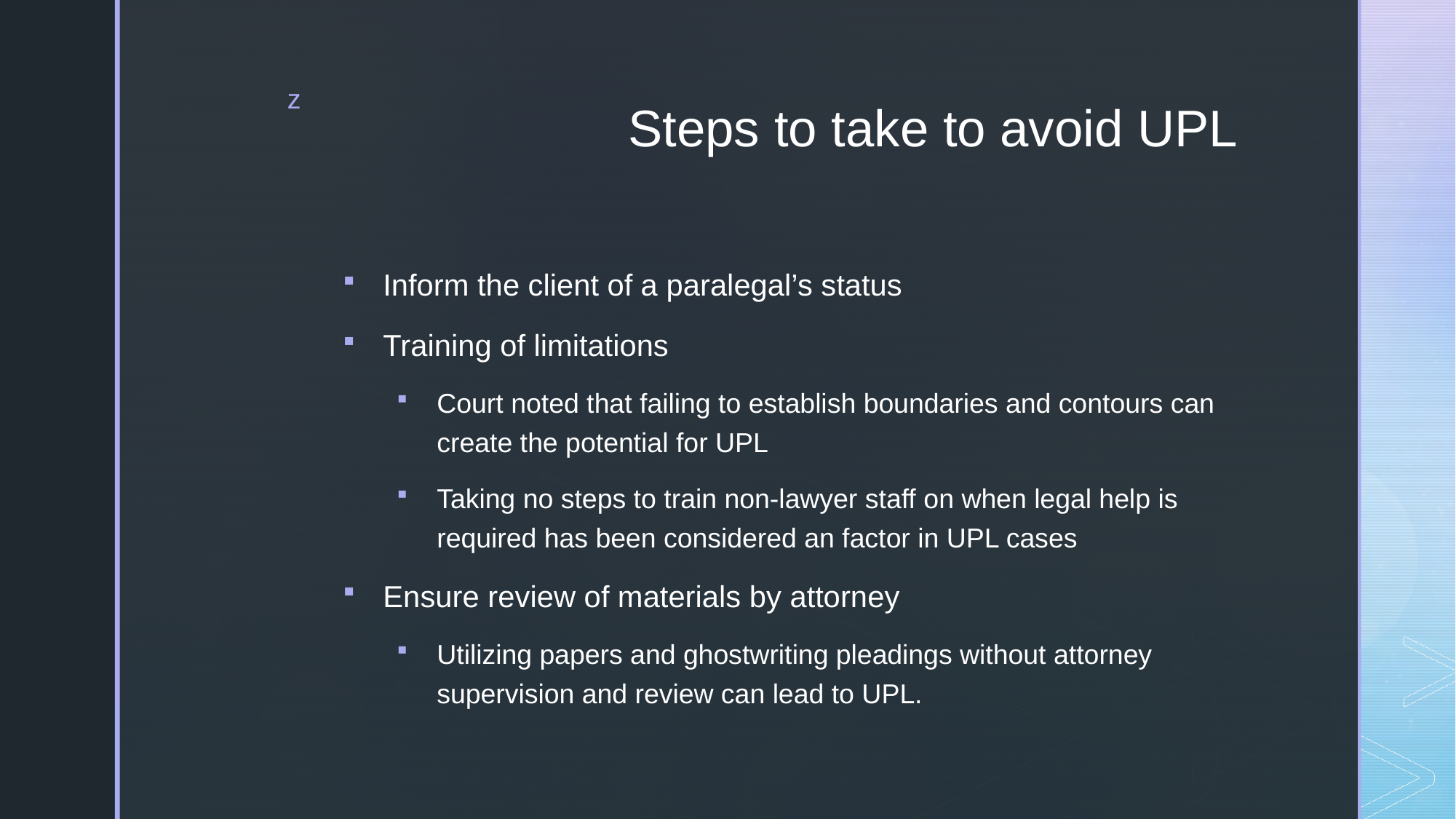

# Steps to take to avoid UPL
Inform the client of a paralegal’s status
Training of limitations
Court noted that failing to establish boundaries and contours can create the potential for UPL
Taking no steps to train non-lawyer staff on when legal help is required has been considered an factor in UPL cases
Ensure review of materials by attorney
Utilizing papers and ghostwriting pleadings without attorney supervision and review can lead to UPL.